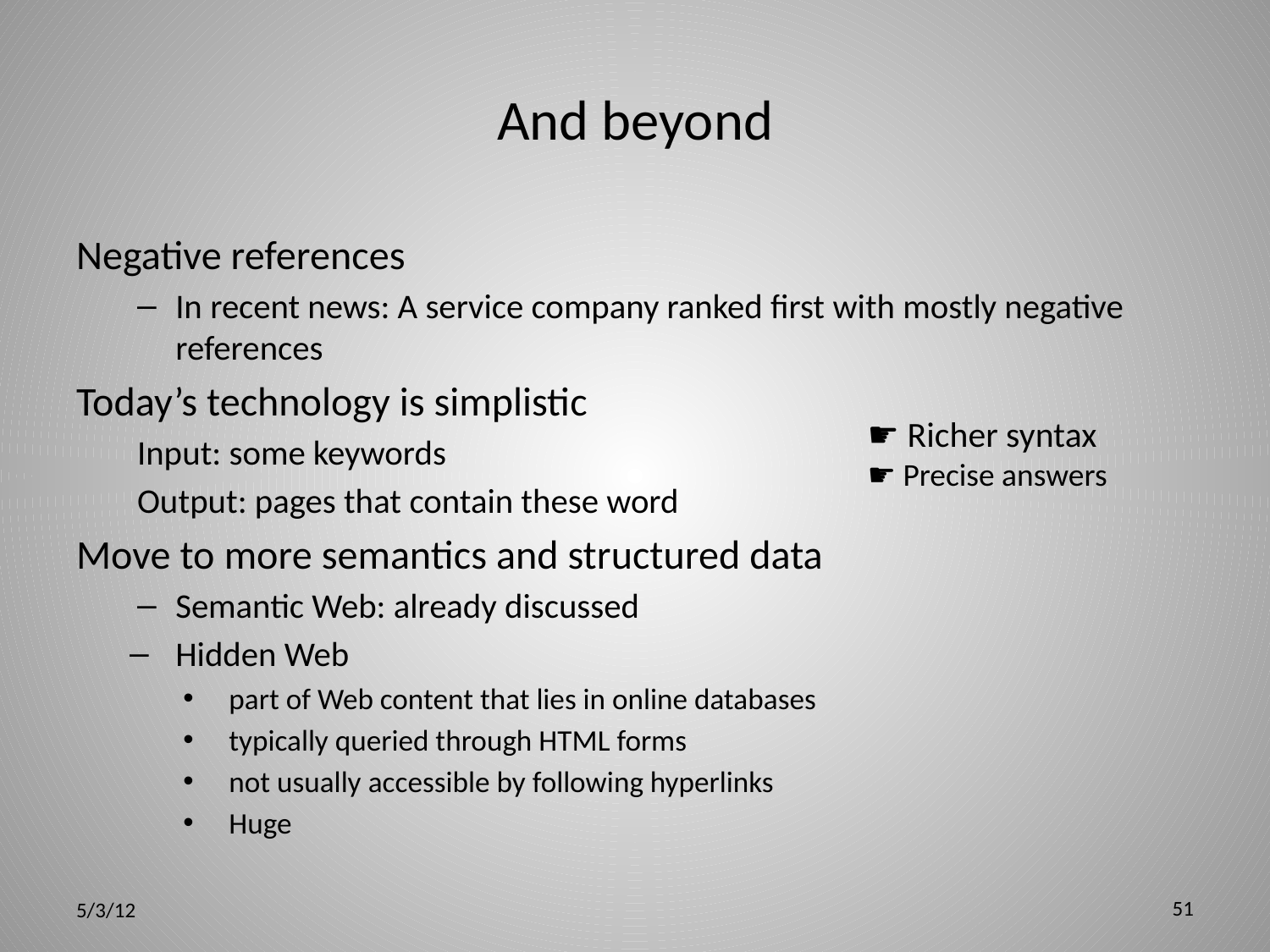

# And beyond
Negative references
In recent news: A service company ranked first with mostly negative references
Today’s technology is simplistic
Input: some keywords
Output: pages that contain these word
Move to more semantics and structured data
Semantic Web: already discussed
Hidden Web
part of Web content that lies in online databases
typically queried through HTML forms
not usually accessible by following hyperlinks
Huge

☛ Richer syntax
☛ Precise answers
51
5/3/12